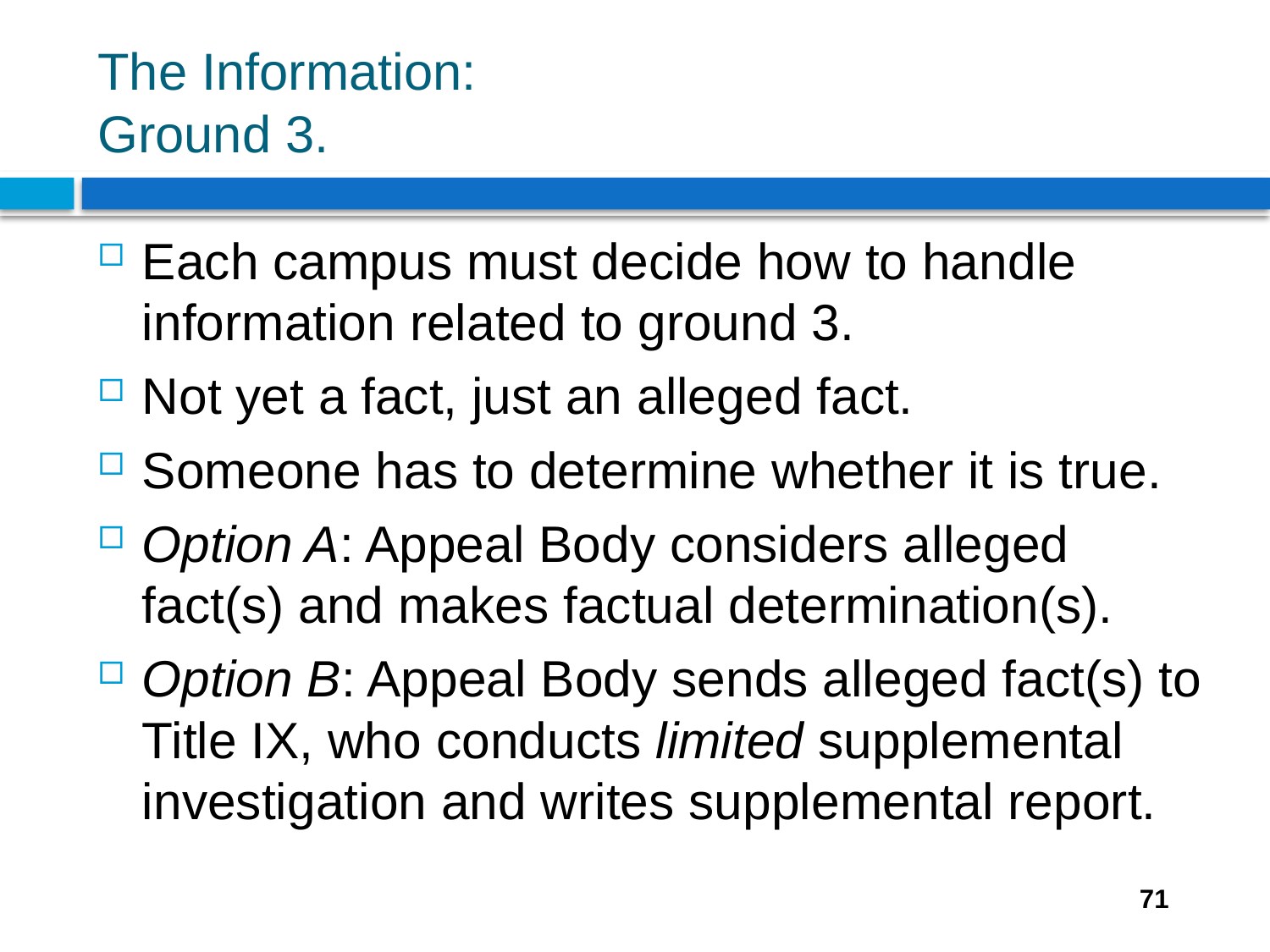

# The Information: Ground 3.
Each campus must decide how to handle information related to ground 3.
Not yet a fact, just an alleged fact.
Someone has to determine whether it is true.
Option A: Appeal Body considers alleged fact(s) and makes factual determination(s).
Option B: Appeal Body sends alleged fact(s) to Title IX, who conducts limited supplemental investigation and writes supplemental report.
71